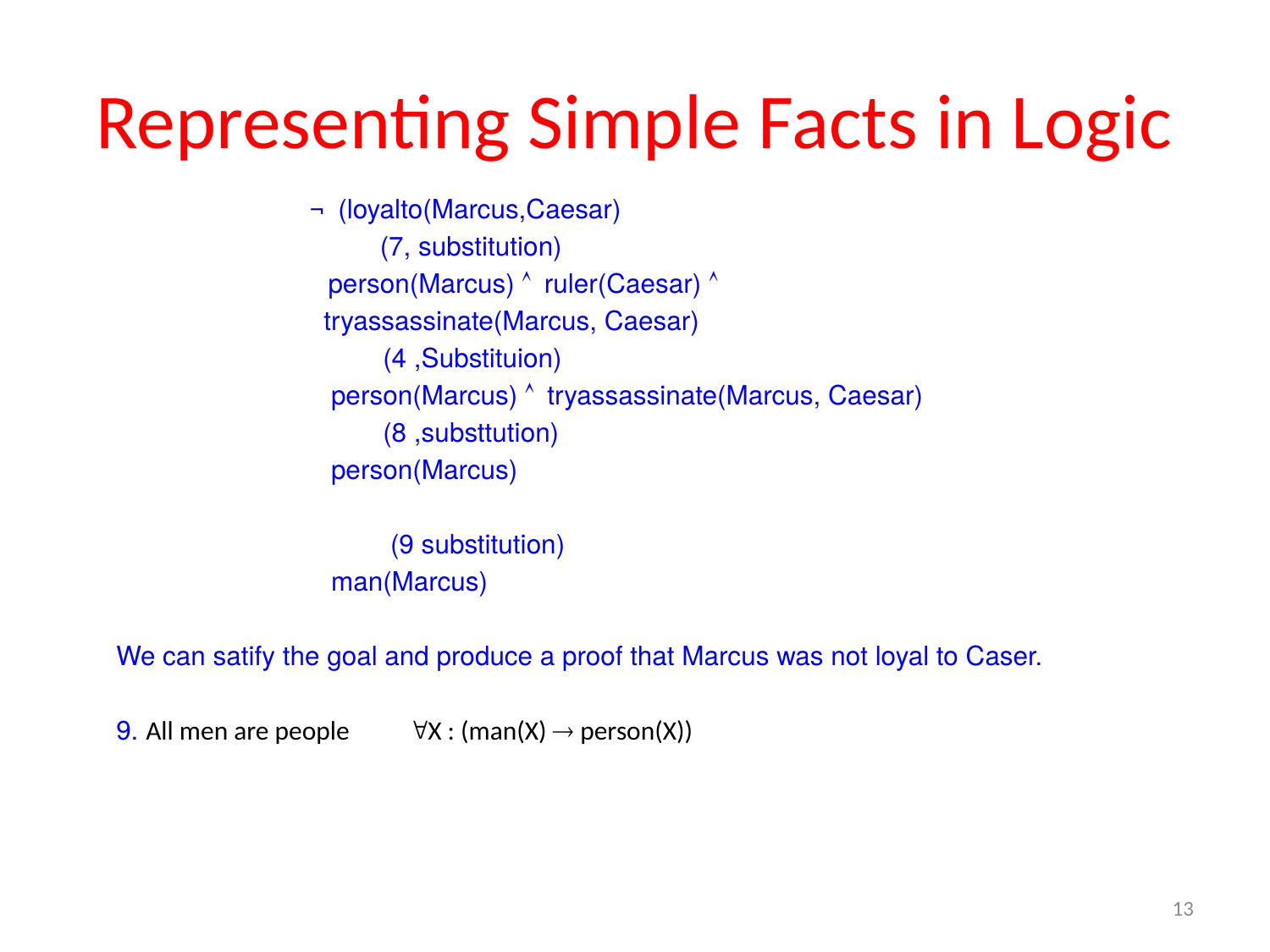

# Representing Simple Facts in Logic
                                                                                                              ¬ (loyalto(Marcus,Caesar)
                                         (7, substitution)
                                  person(Marcus) ∧ ruler(Caesar) ∧
                            tryassassinate(Marcus, Caesar)
                                    (4 ,Substituion)
                             person(Marcus) ∧ tryassassinate(Marcus, Caesar)
                                    (8 ,substtution)
                             person(Marcus)

                                     (9 substitution)
                             man(Marcus)

We can satify the goal and produce a proof that Marcus was not loyal to Caser.

9. All men are people          ∀X : (man(X) → person(X))

13